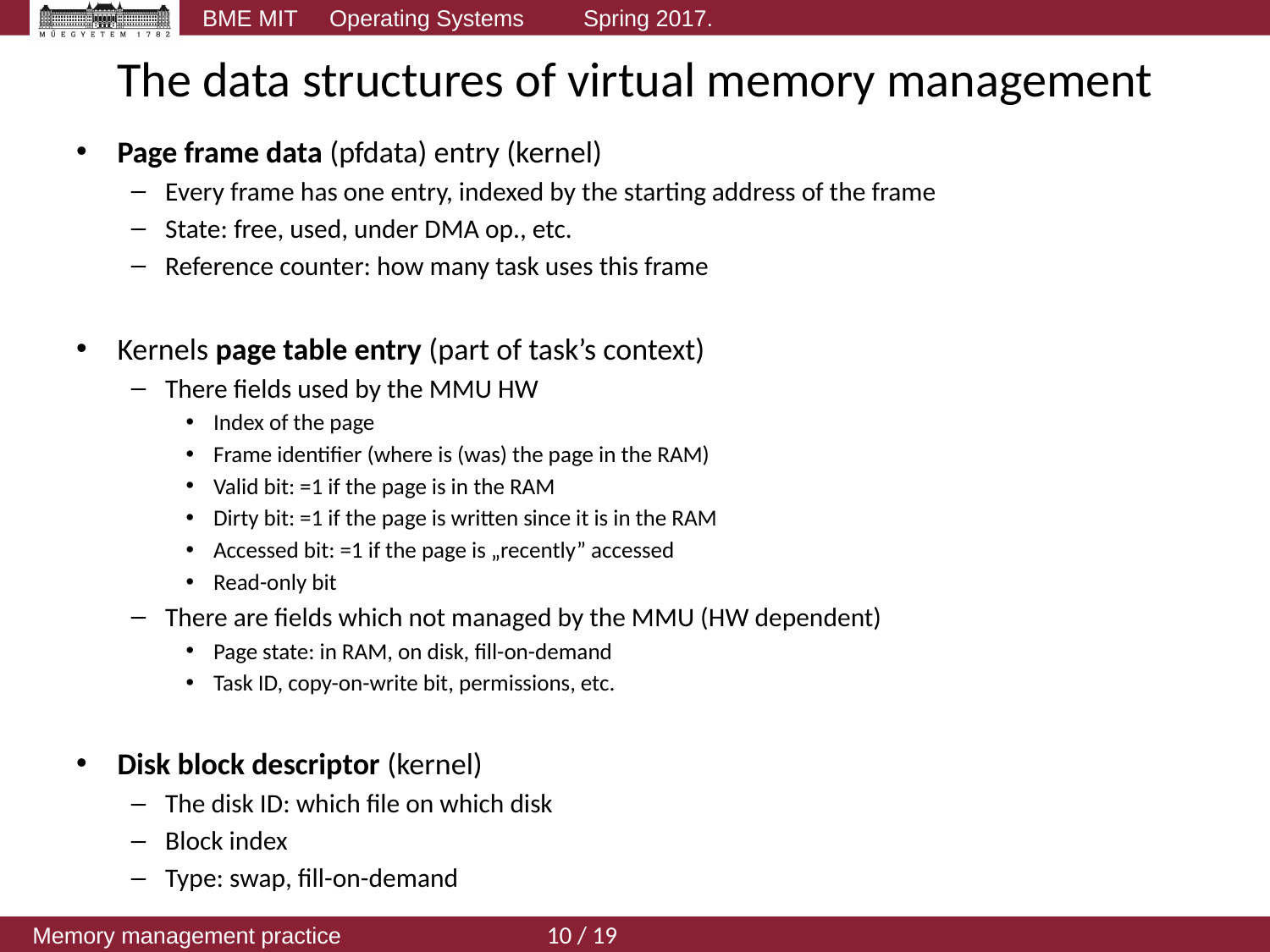

# The data structures of virtual memory management
Page frame data (pfdata) entry (kernel)
Every frame has one entry, indexed by the starting address of the frame
State: free, used, under DMA op., etc.
Reference counter: how many task uses this frame

Kernels page table entry (part of task’s context)
There fields used by the MMU HW
Index of the page
Frame identifier (where is (was) the page in the RAM)
Valid bit: =1 if the page is in the RAM
Dirty bit: =1 if the page is written since it is in the RAM
Accessed bit: =1 if the page is „recently” accessed
Read-only bit
There are fields which not managed by the MMU (HW dependent)
Page state: in RAM, on disk, fill-on-demand
Task ID, copy-on-write bit, permissions, etc.

Disk block descriptor (kernel)
The disk ID: which file on which disk
Block index
Type: swap, fill-on-demand